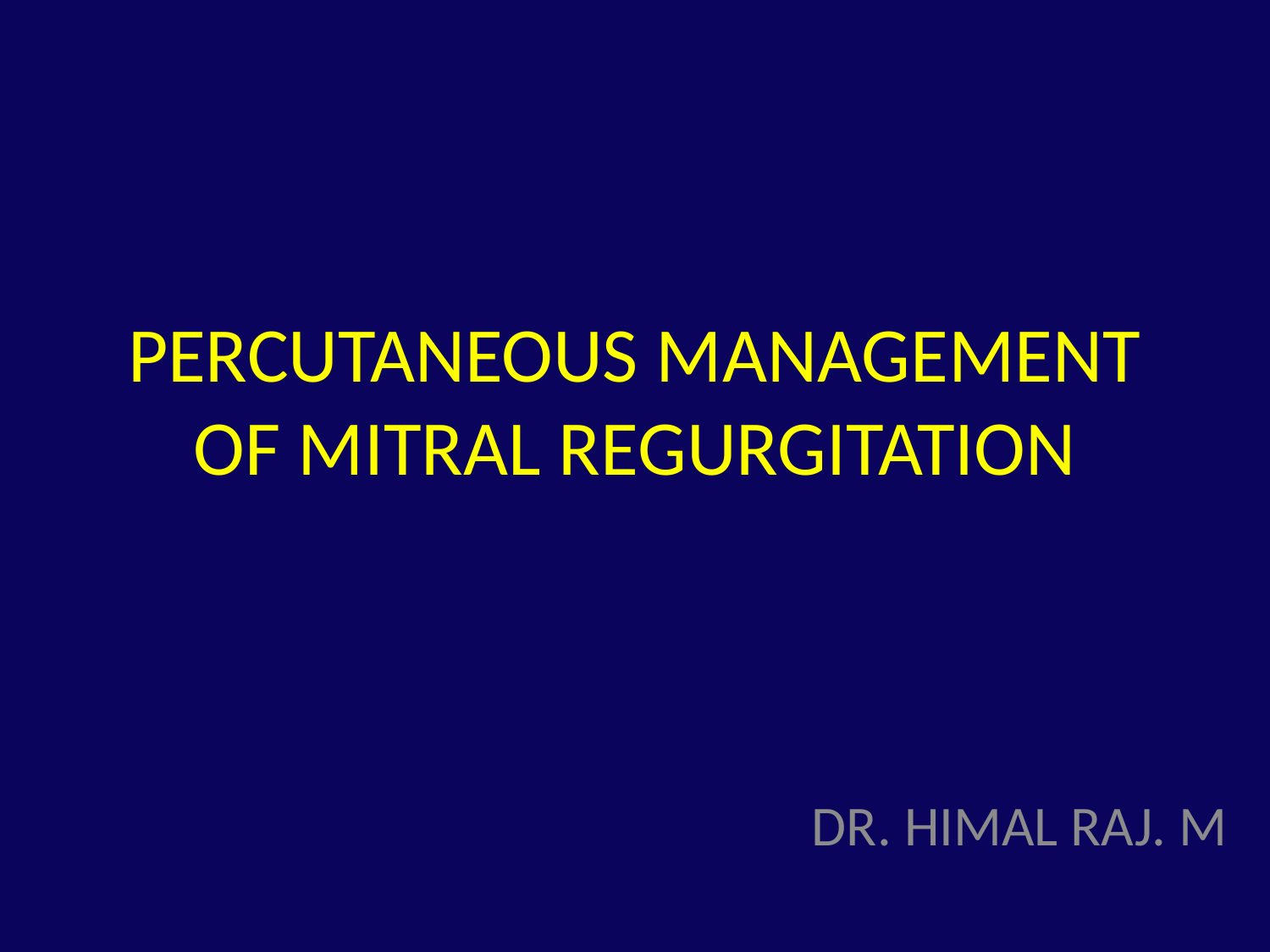

# PERCUTANEOUS MANAGEMENT OF MITRAL REGURGITATION
DR. HIMAL RAJ. M